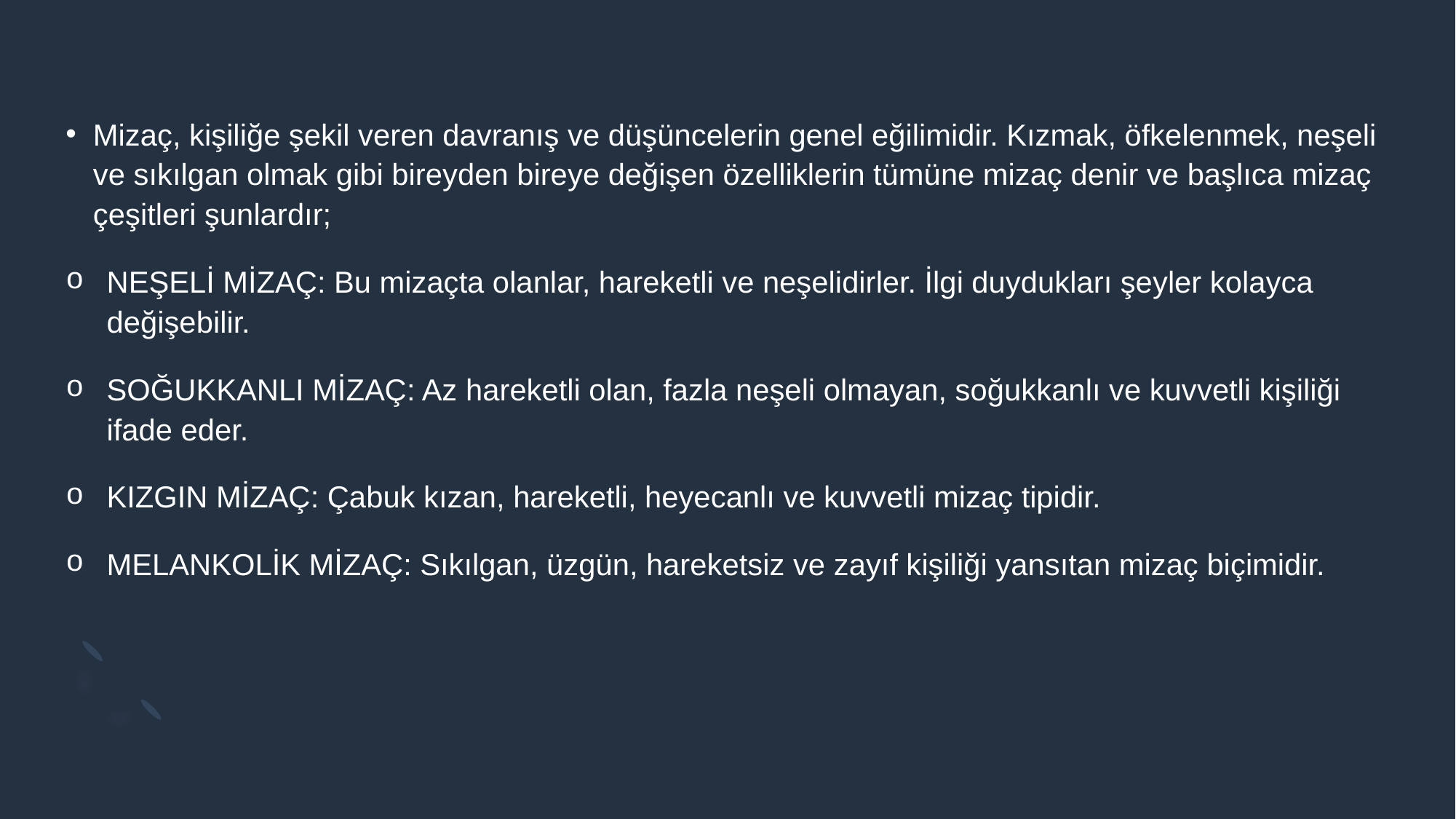

Mizaç, kişiliğe şekil veren davranış ve düşüncelerin genel eğilimidir. Kızmak, öfkelenmek, neşeli ve sıkılgan olmak gibi bireyden bireye değişen özelliklerin tümüne mizaç denir ve başlıca mizaç çeşitleri şunlardır;
NEŞELİ MİZAÇ: Bu mizaçta olanlar, hareketli ve neşelidirler. İlgi duydukları şeyler kolayca değişebilir.
SOĞUKKANLI MİZAÇ: Az hareketli olan, fazla neşeli olmayan, soğukkanlı ve kuvvetli kişiliği ifade eder.
KIZGIN MİZAÇ: Çabuk kızan, hareketli, heyecanlı ve kuvvetli mizaç tipidir.
MELANKOLİK MİZAÇ: Sıkılgan, üzgün, hareketsiz ve zayıf kişiliği yansıtan mizaç biçimidir.